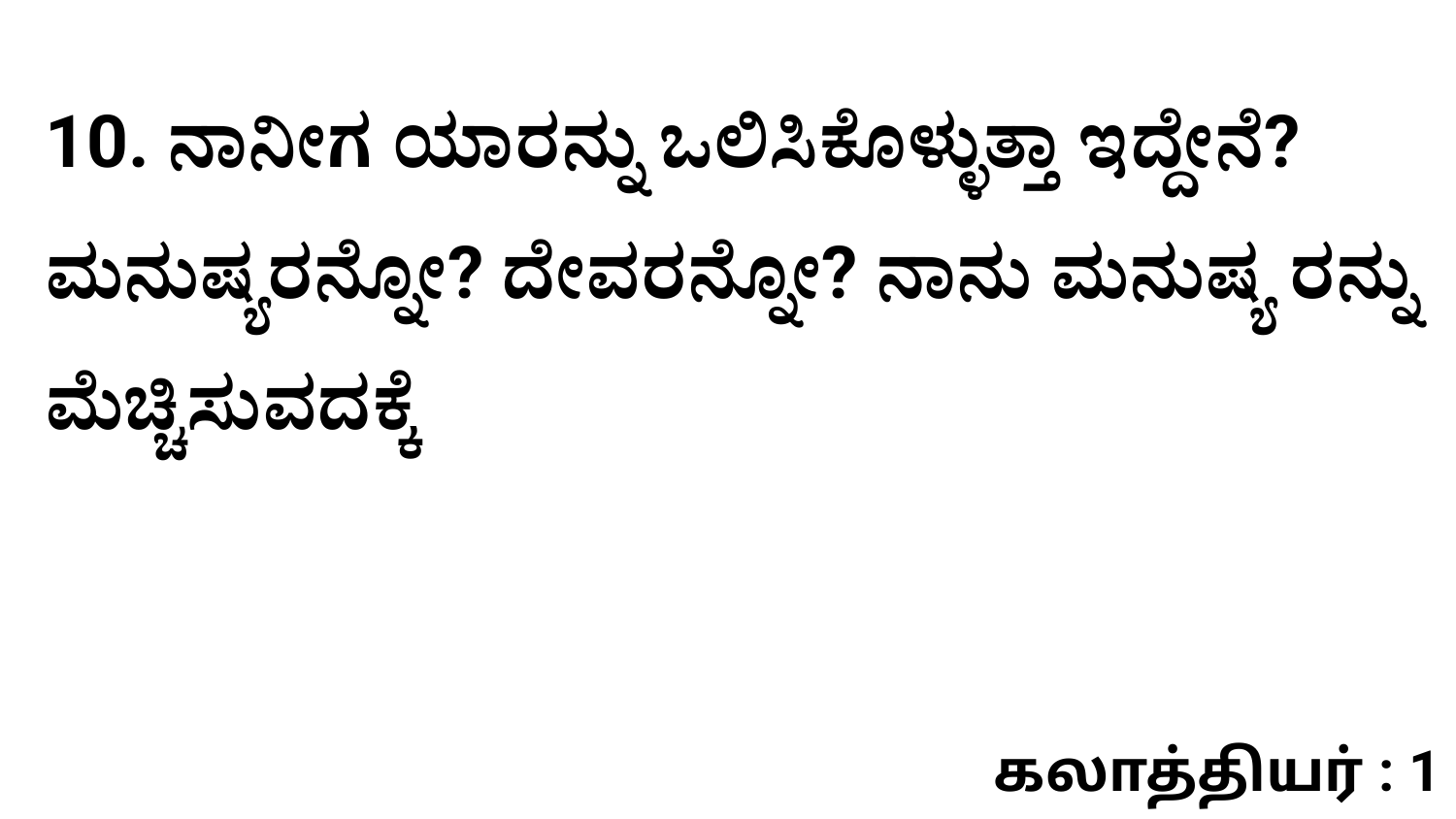

10. ನಾನೀಗ ಯಾರನ್ನು ಒಲಿಸಿಕೊಳ್ಳುತ್ತಾ ಇದ್ದೇನೆ? ಮನುಷ್ಯರನ್ನೋ? ದೇವರನ್ನೋ? ನಾನು ಮನುಷ್ಯ ರನ್ನು ಮೆಚ್ಚಿಸುವದಕ್ಕೆ
கலாத்தியர் : 1